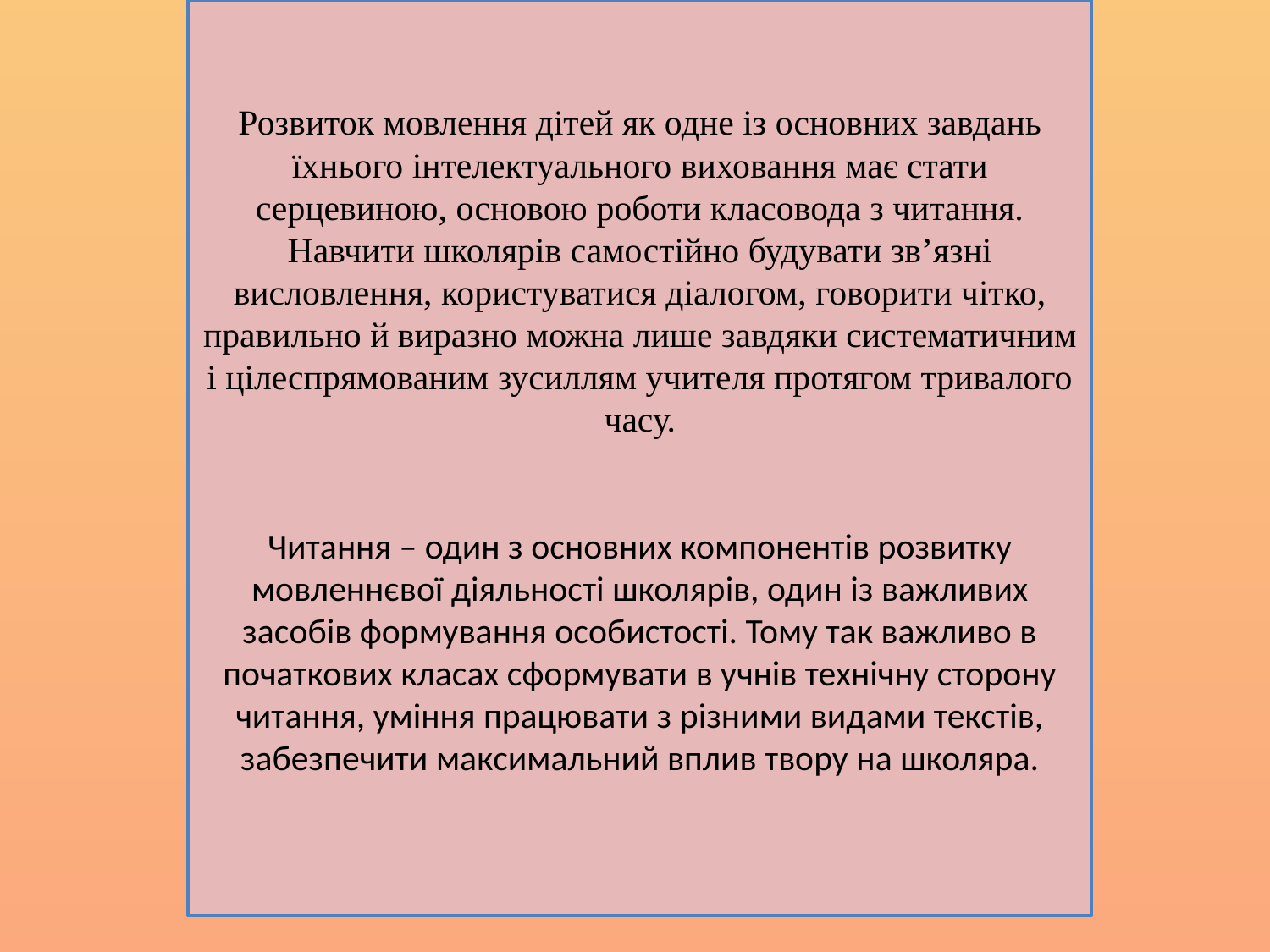

Розвиток мовлення дітей як одне із основних завдань їхнього інтелектуального виховання має стати серцевиною, основою роботи класовода з читання.
Навчити школярів самостійно будувати зв’язні висловлення, користуватися діалогом, говорити чітко, правильно й виразно можна лише завдяки систематичним і цілеспрямованим зусиллям учителя протягом тривалого часу.

Читання – один з основних компонентів розвитку мовленнєвої діяльності школярів, один із важливих засобів формування особистості. Тому так важливо в початкових класах сформувати в учнів технічну сторону читання, уміння працювати з різними видами текстів, забезпечити максимальний вплив твору на школяра.

# Заголовок
підзаголовок